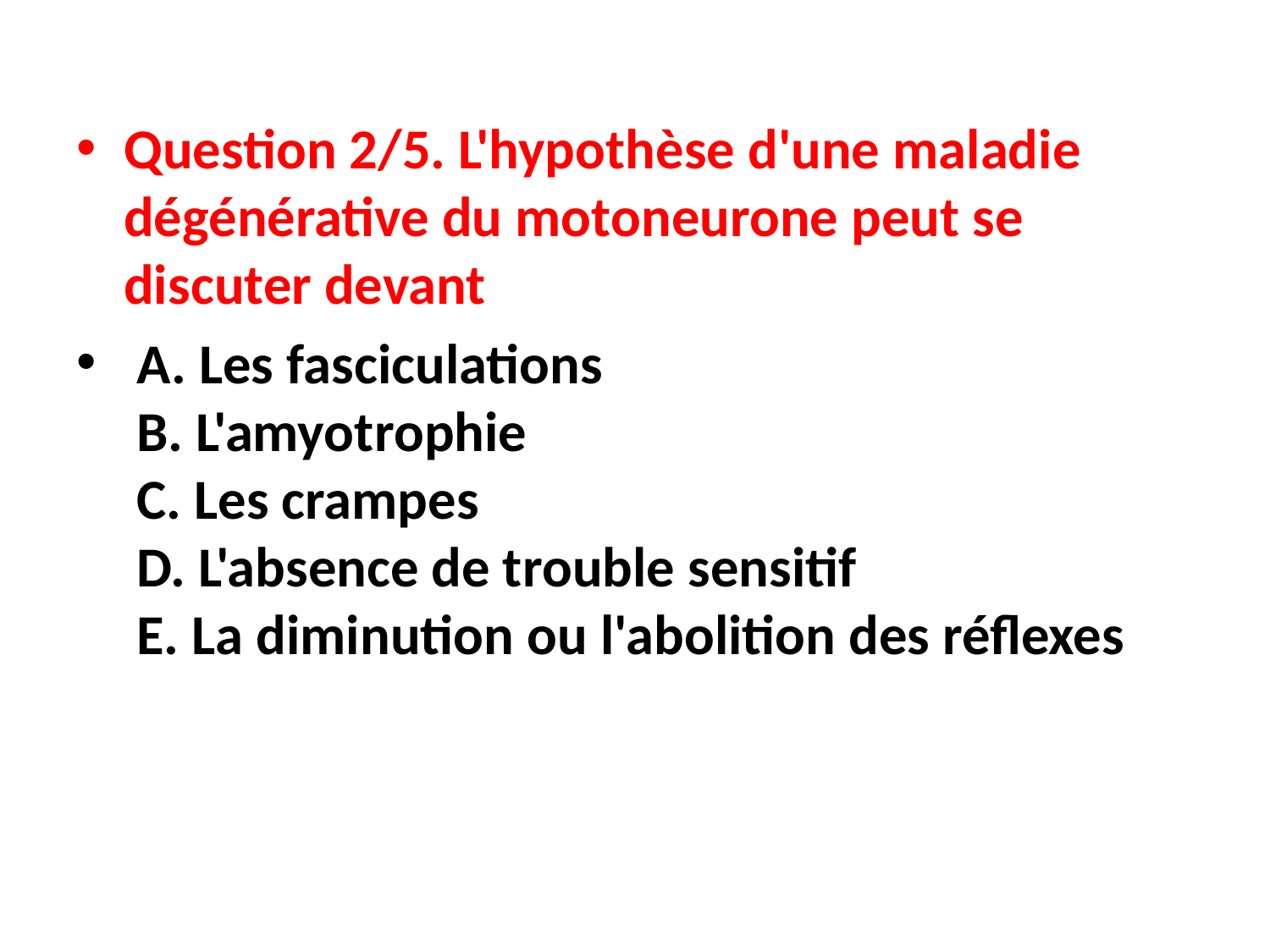

#
Question 2/5. L'hypothèse d'une maladie dégénérative du motoneurone peut se discuter devant
 A. Les fasciculations 
 B. L'amyotrophie 
 C. Les crampes 
 D. L'absence de trouble sensitif 
 E. La diminution ou l'abolition des réflexes